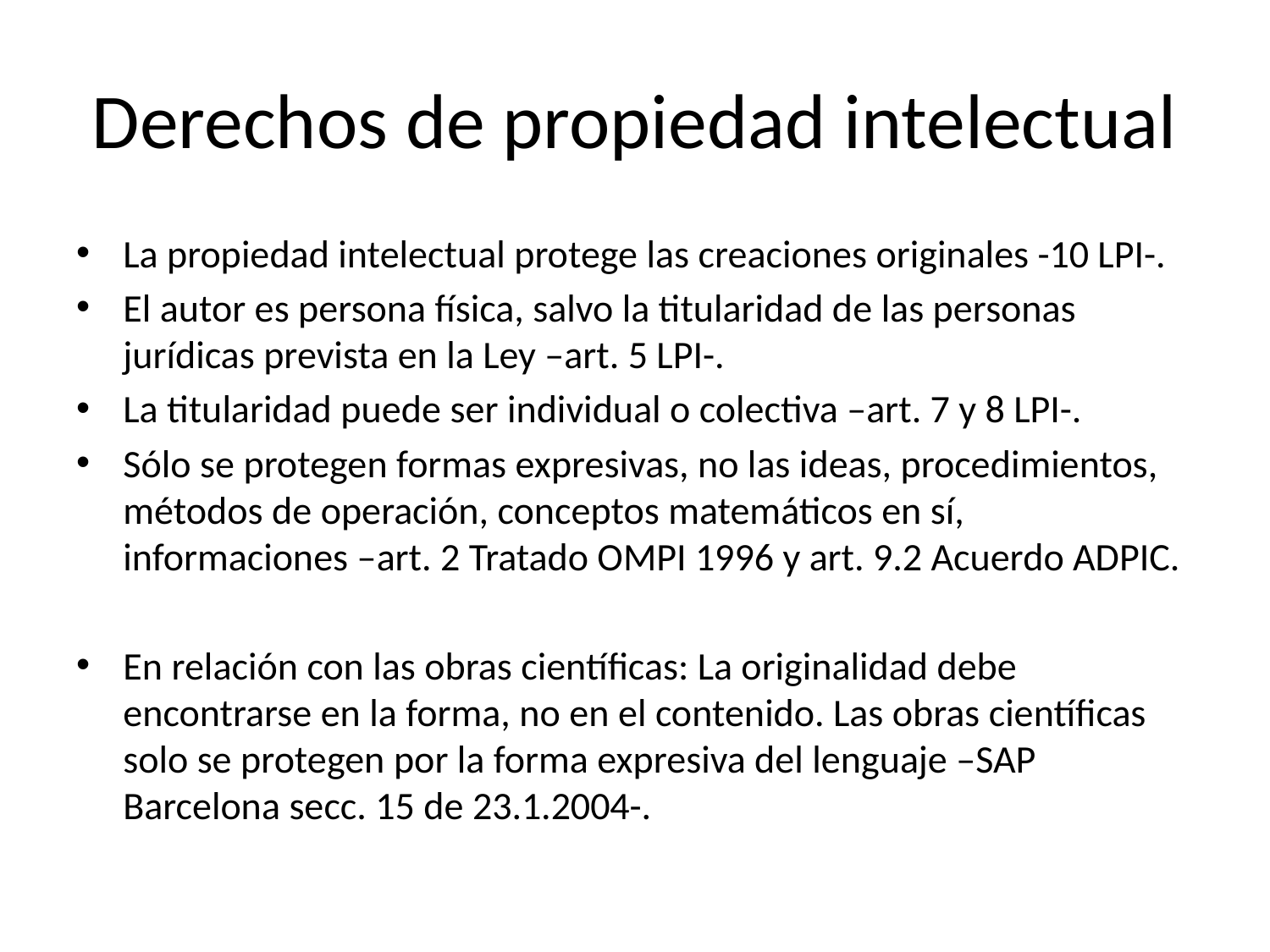

# Derechos de propiedad intelectual
La propiedad intelectual protege las creaciones originales -10 LPI-.
El autor es persona física, salvo la titularidad de las personas jurídicas prevista en la Ley –art. 5 LPI-.
La titularidad puede ser individual o colectiva –art. 7 y 8 LPI-.
Sólo se protegen formas expresivas, no las ideas, procedimientos, métodos de operación, conceptos matemáticos en sí, informaciones –art. 2 Tratado OMPI 1996 y art. 9.2 Acuerdo ADPIC.

En relación con las obras científicas: La originalidad debe encontrarse en la forma, no en el contenido. Las obras científicas solo se protegen por la forma expresiva del lenguaje –SAP Barcelona secc. 15 de 23.1.2004-.